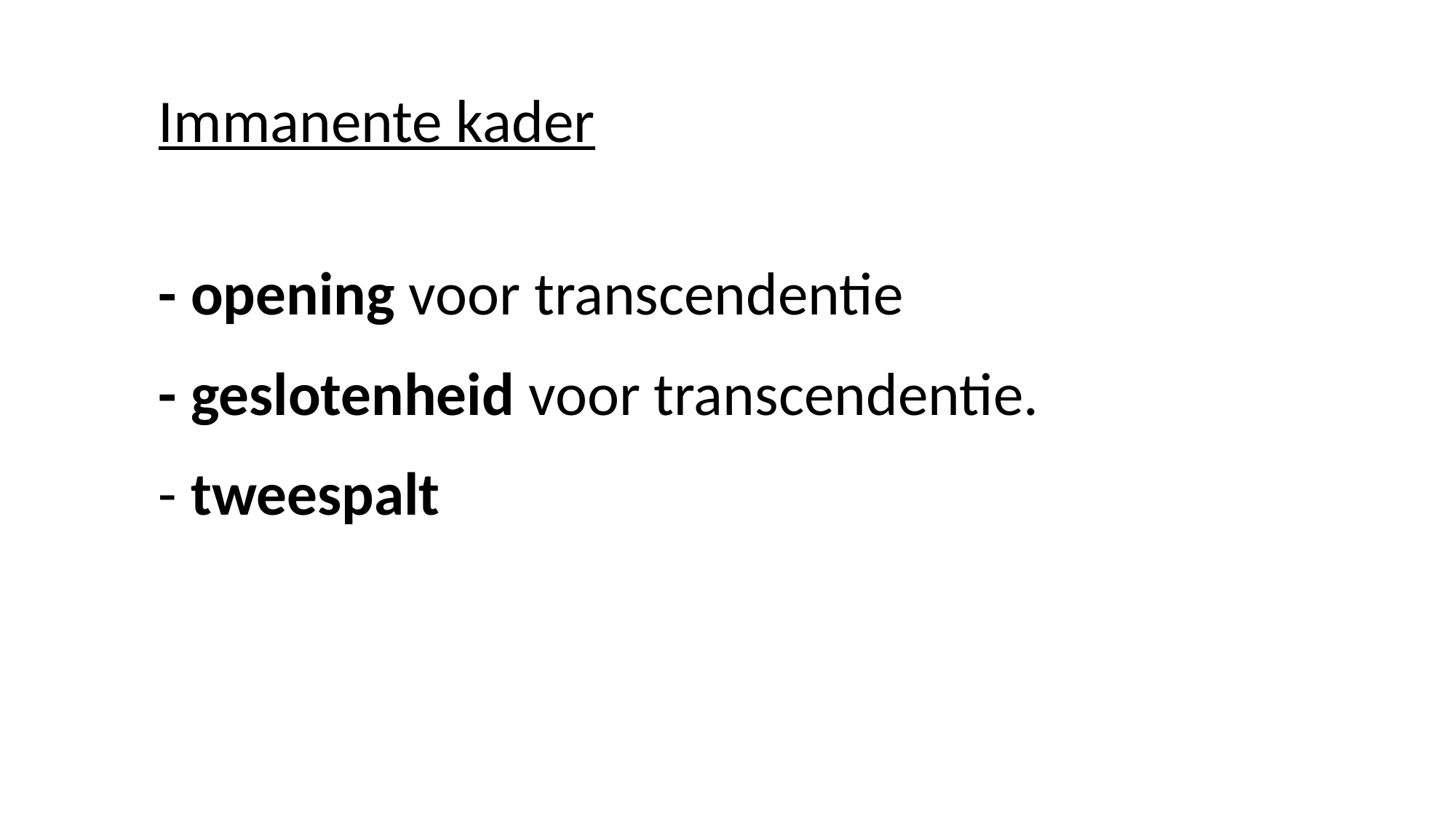

Immanente kader

- opening voor transcendentie
- geslotenheid voor transcendentie.
- tweespalt